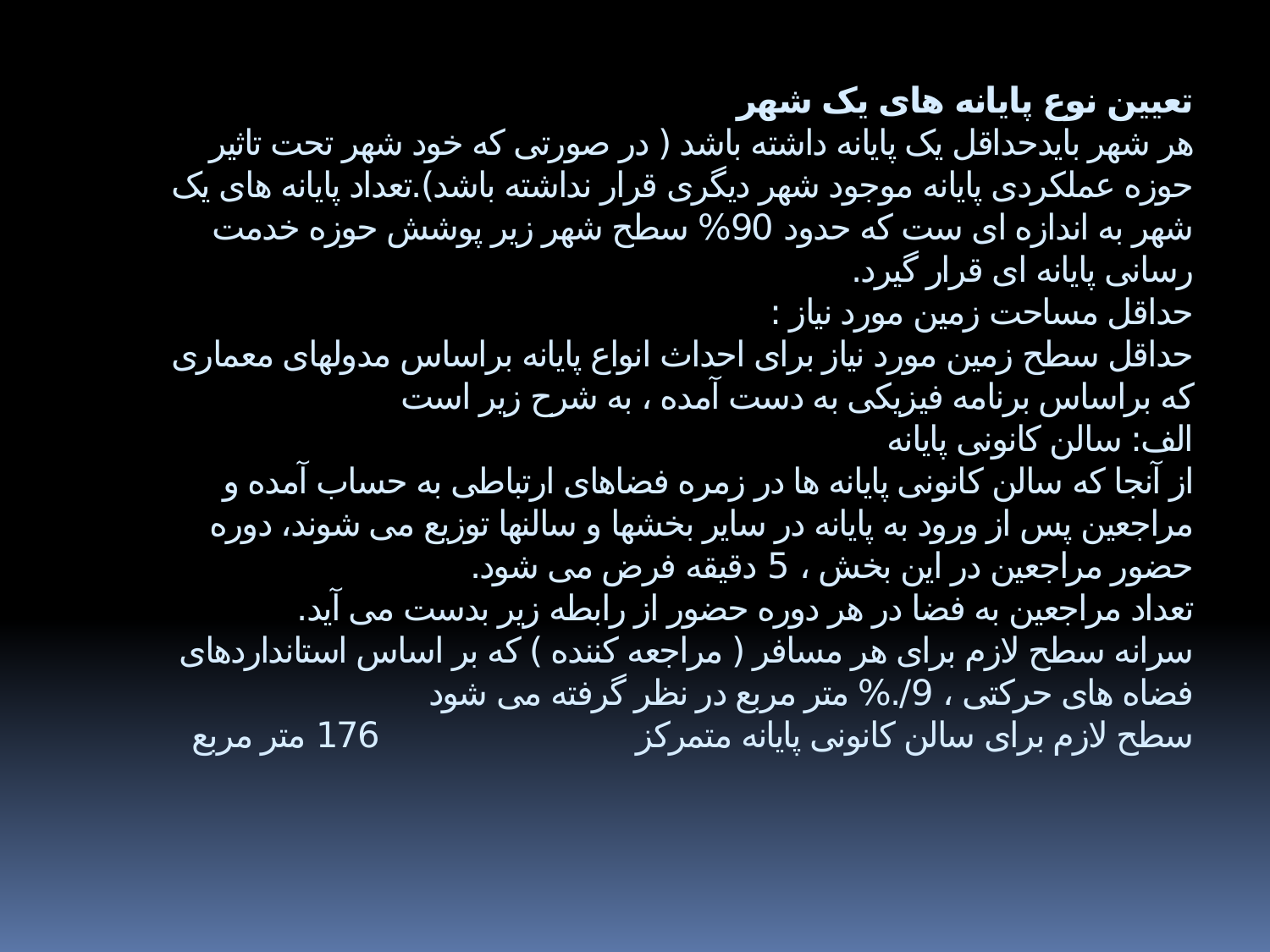

# تعیین نوع پایانه های یک شهر هر شهر بایدحداقل یک پایانه داشته باشد ( در صورتی که خود شهر تحت تاثیر حوزه عملکردی پایانه موجود شهر دیگری قرار نداشته باشد).تعداد پایانه های یک شهر به اندازه ای ست که حدود 90% سطح شهر زیر پوشش حوزه خدمت رسانی پایانه ای قرار گیرد. حداقل مساحت زمین مورد نیاز : حداقل سطح زمین مورد نیاز برای احداث انواع پایانه براساس مدولهای معماری که براساس برنامه فیزیکی به دست آمده ، به شرح زیر است الف: سالن کانونی پایانه از آنجا که سالن کانونی پایانه ها در زمره فضاهای ارتباطی به حساب آمده و مراجعین پس از ورود به پایانه در سایر بخشها و سالنها توزیع می شوند، دوره حضور مراجعین در این بخش ، 5 دقیقه فرض می شود. تعداد مراجعین به فضا در هر دوره حضور از رابطه زیر بدست می آید. سرانه سطح لازم برای هر مسافر ( مراجعه کننده ) که بر اساس استانداردهای فضاه های حرکتی ، 9/.% متر مربع در نظر گرفته می شود سطح لازم برای سالن کانونی پایانه متمرکز                           176 متر مربع